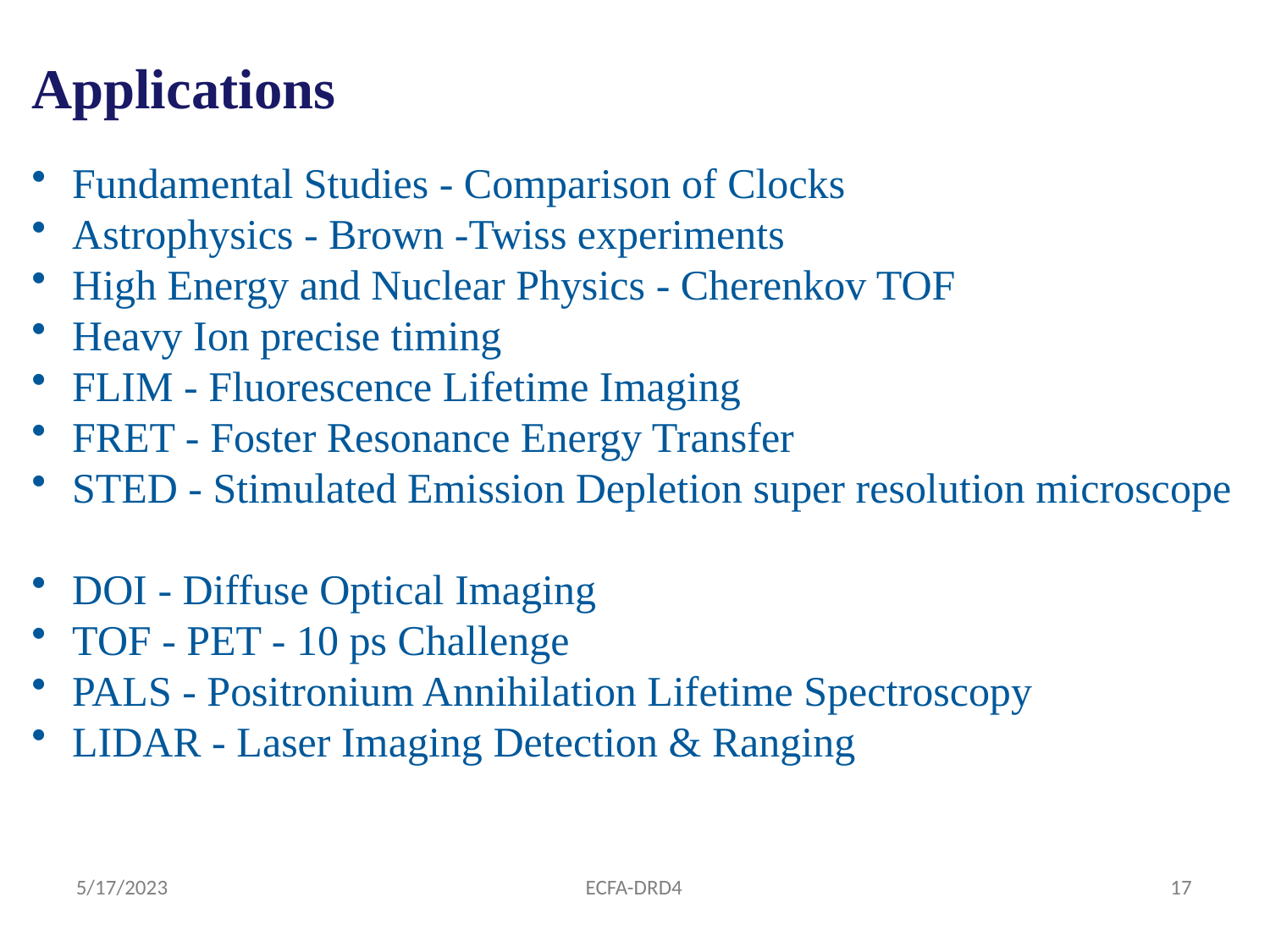

Applications

 Fundamental Studies - Comparison of Clocks
 Astrophysics - Brown -Twiss experiments
 High Energy and Nuclear Physics - Cherenkov TOF
 Heavy Ion precise timing
 FLIM - Fluorescence Lifetime Imaging
 FRET - Foster Resonance Energy Transfer
 STED - Stimulated Emission Depletion super resolution microscope
 DOI - Diffuse Optical Imaging
 TOF - PET - 10 ps Challenge
 PALS - Positronium Annihilation Lifetime Spectroscopy
 LIDAR - Laser Imaging Detection & Ranging
5/17/2023
ECFA-DRD4
17